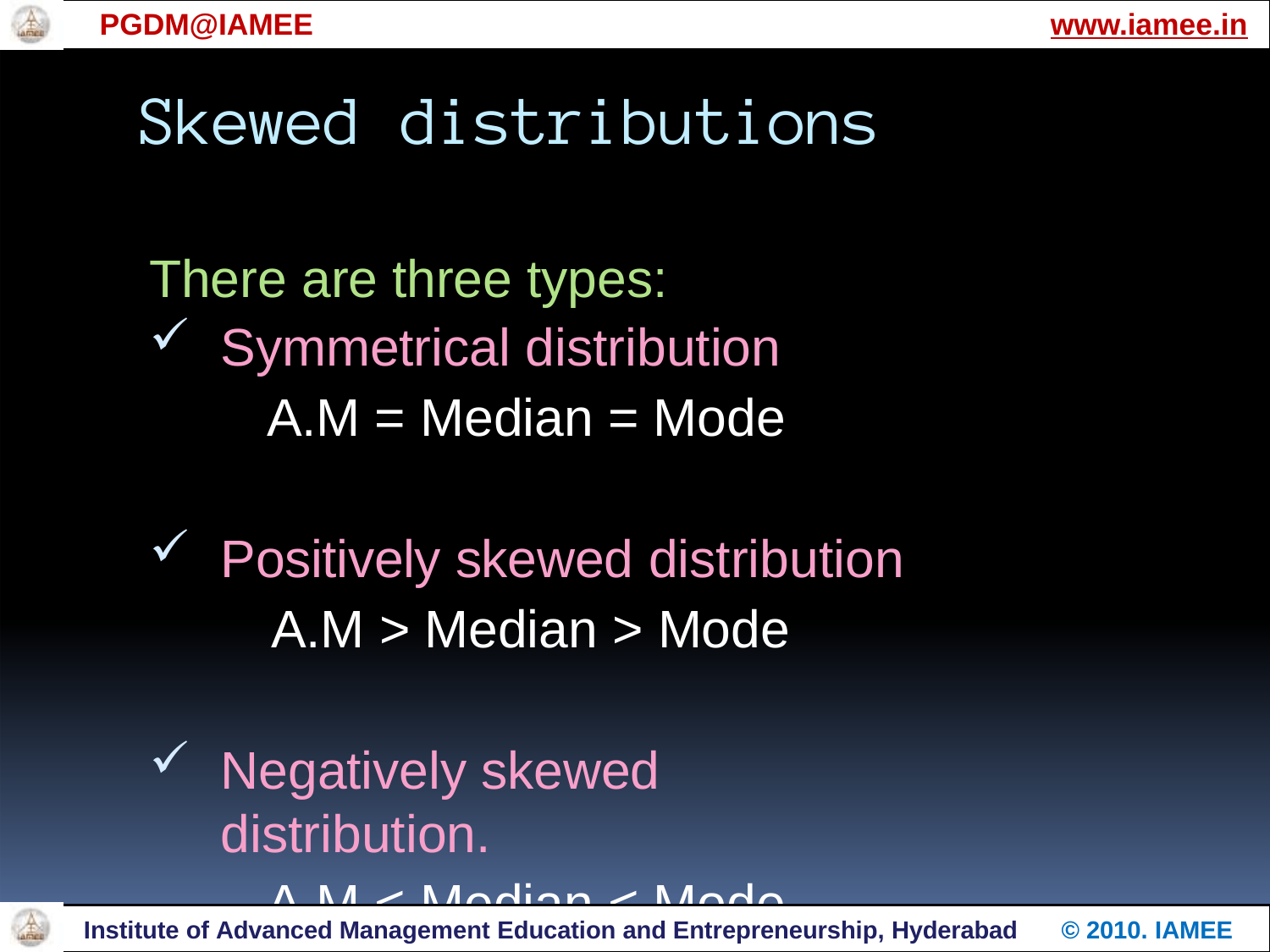

PGDM@IAMEE
www.iamee.in
# Skewed distributions
There are three types:
Symmetrical distribution
A.M = Median = Mode

Positively skewed distribution
A.M > Median > Mode

Negatively skewed distribution.
A.M < Median < Mode

Institute of Advanced Management Education and Entrepreneurship, Hyderabad
© 2010. IAMEE